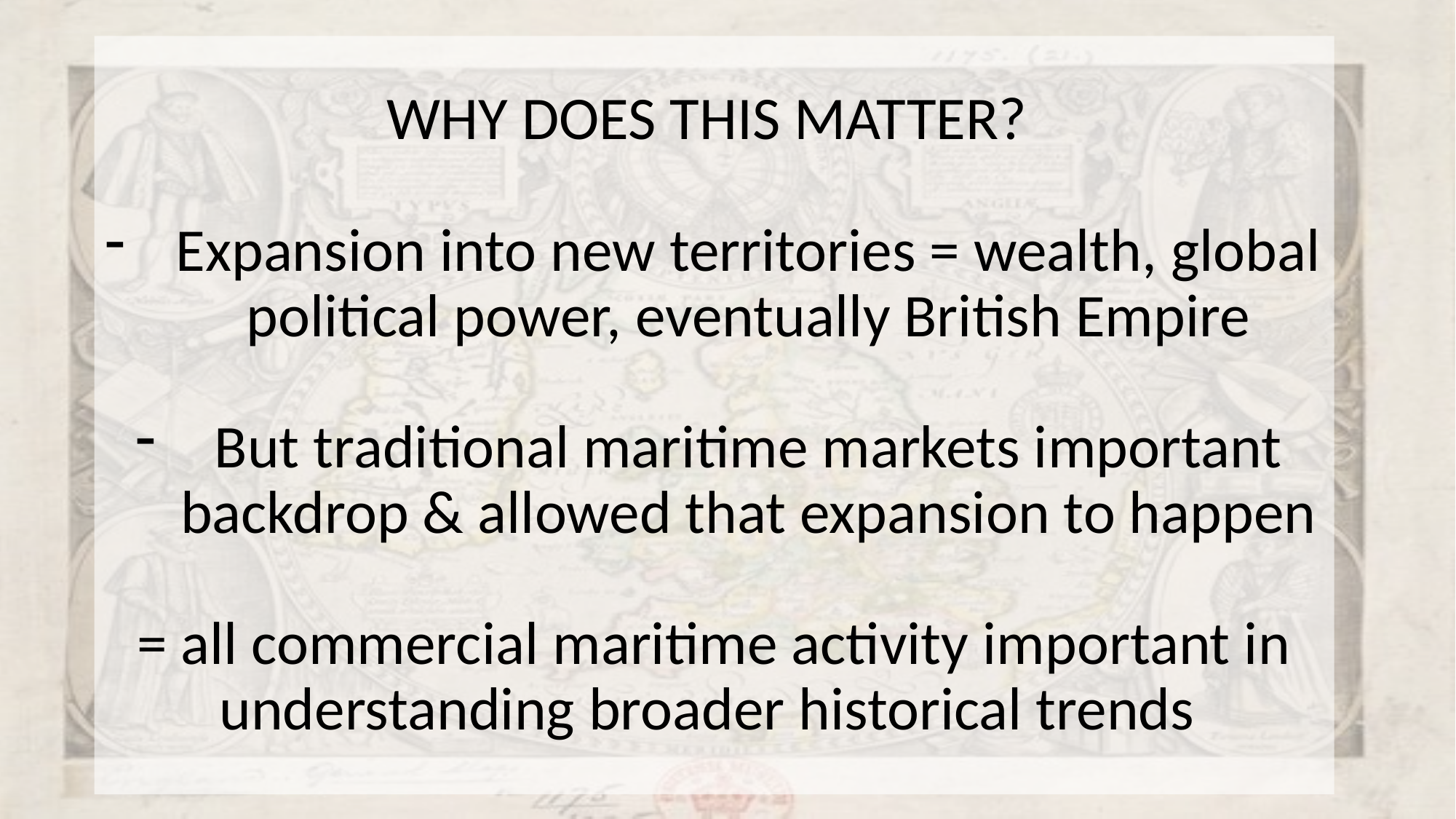

WHY DOES THIS MATTER?

Expansion into new territories = wealth, global political power, eventually British Empire

But traditional maritime markets important backdrop & allowed that expansion to happen

= all commercial maritime activity important in understanding broader historical trends